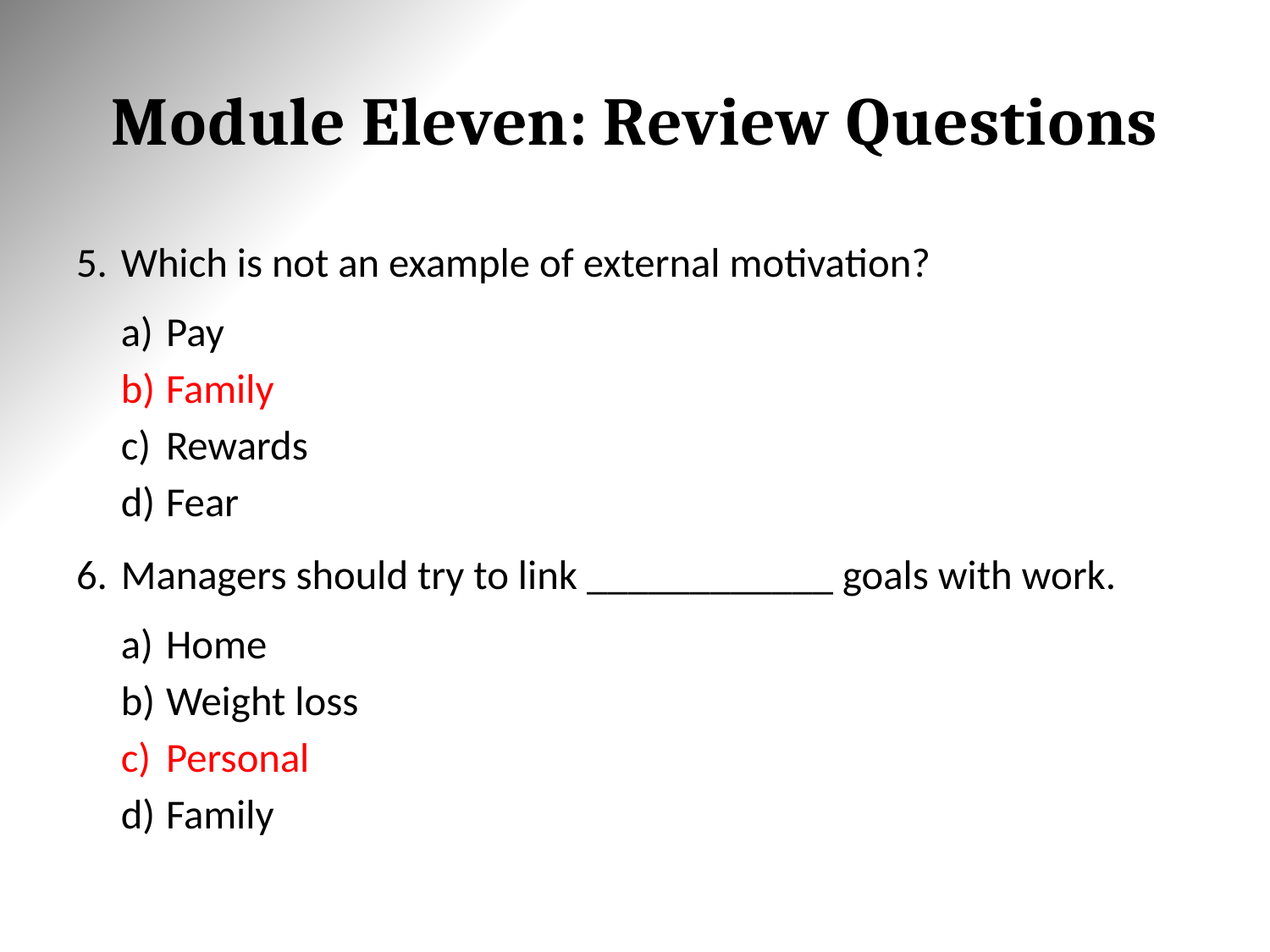

# Module Eleven: Review Questions
Which is not an example of external motivation?
Pay
Family
Rewards
Fear
Managers should try to link ____________ goals with work.
Home
Weight loss
Personal
Family